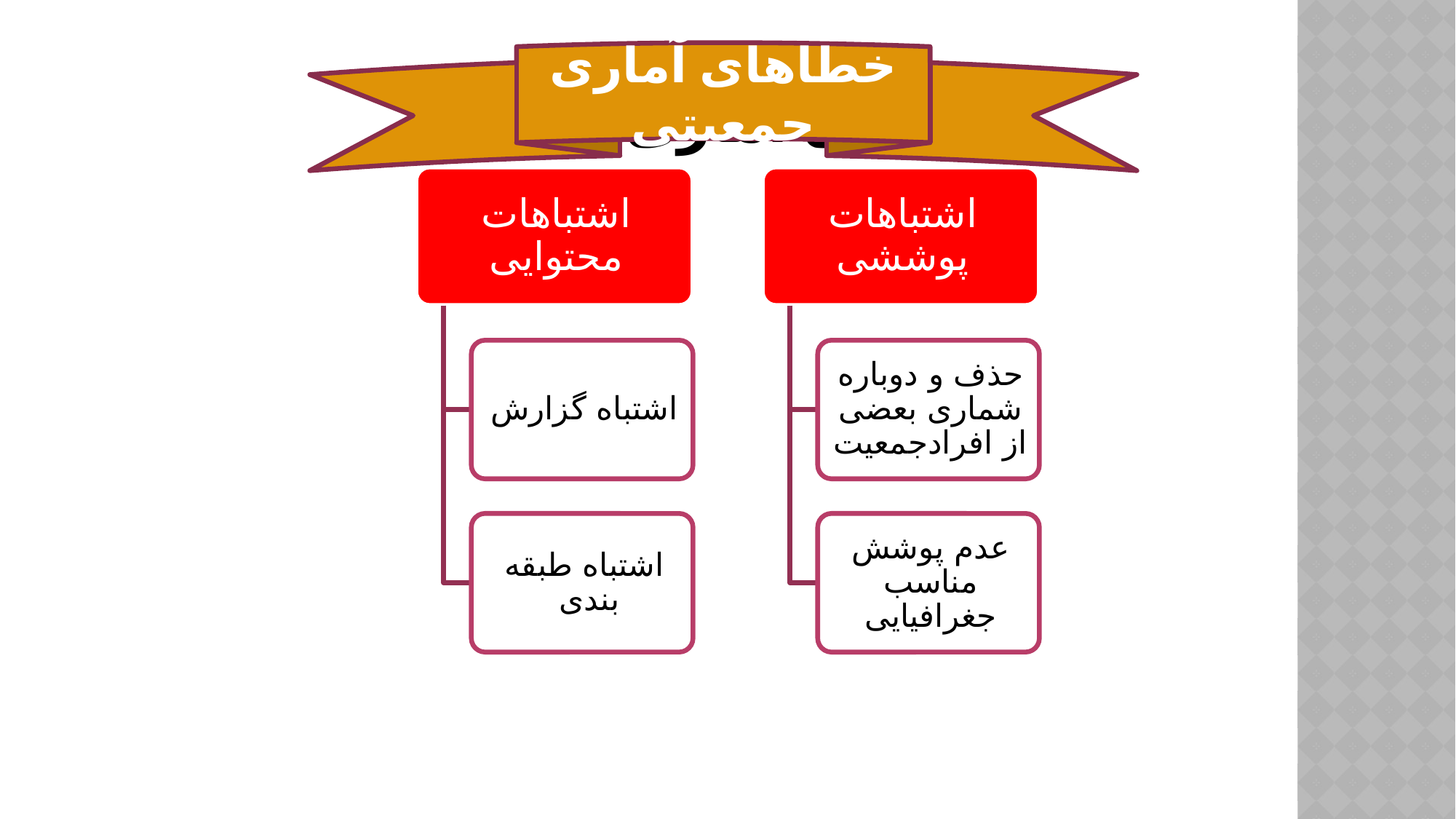

# خطاهای آماری جمعیتی
خطاهای آماری جمعیتی
اشتباهات محتوایی
اشتباه گزارش
اشتباه طبقه بندی
اشتباهات پوششی
حذف و دوباره شماری بعضی از افرادجمعیت
عدم پوشش مناسب جغرافیایی